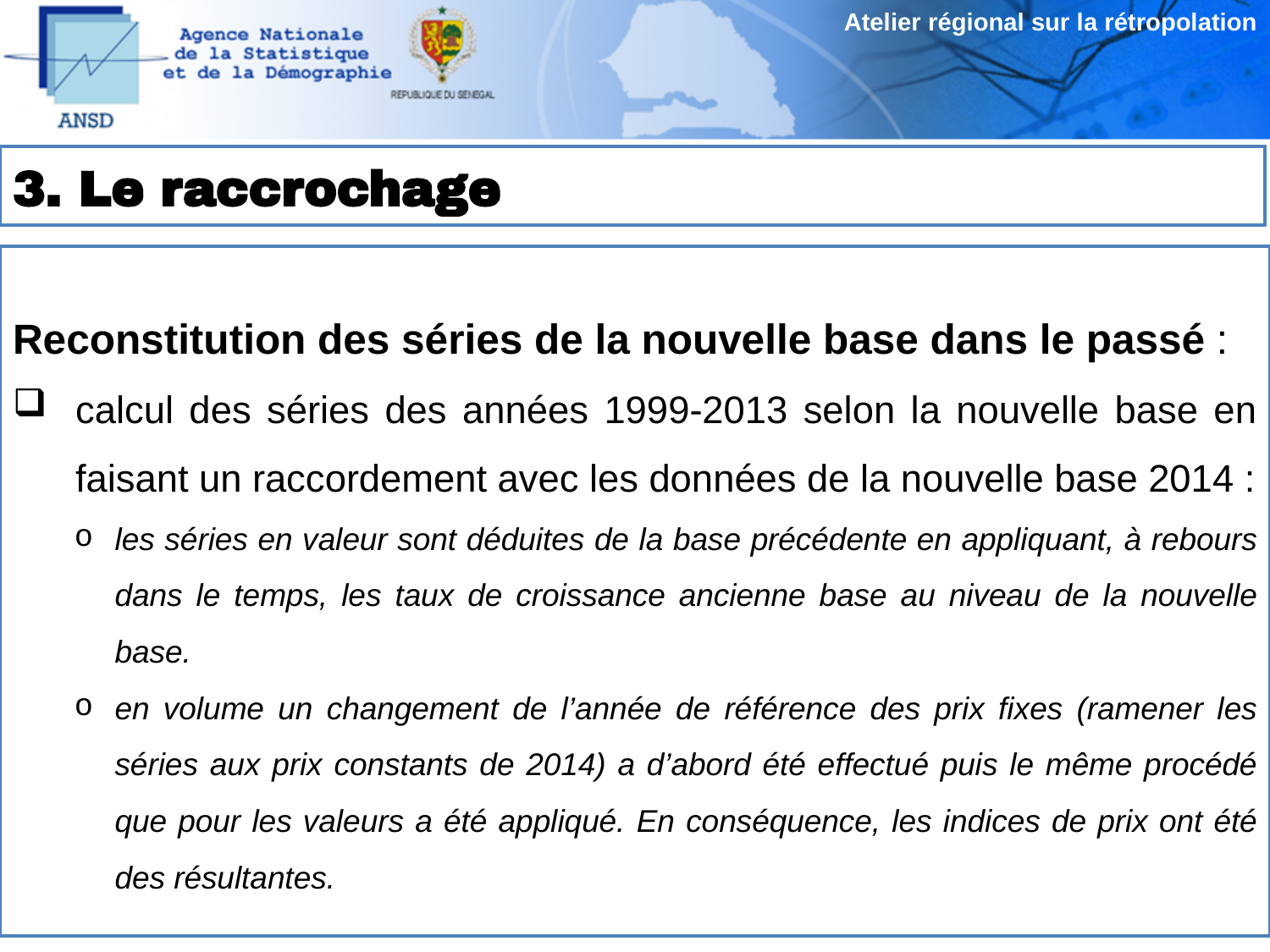

Atelier régional sur la rétropolation
# 3. Le raccrochage
Reconstitution des séries de la nouvelle base dans le passé :
calcul des séries des années 1999-2013 selon la nouvelle base en faisant un raccordement avec les données de la nouvelle base 2014 :
les séries en valeur sont déduites de la base précédente en appliquant, à rebours dans le temps, les taux de croissance ancienne base au niveau de la nouvelle base.
en volume un changement de l’année de référence des prix fixes (ramener les séries aux prix constants de 2014) a d’abord été effectué puis le même procédé que pour les valeurs a été appliqué. En conséquence, les indices de prix ont été des résultantes.